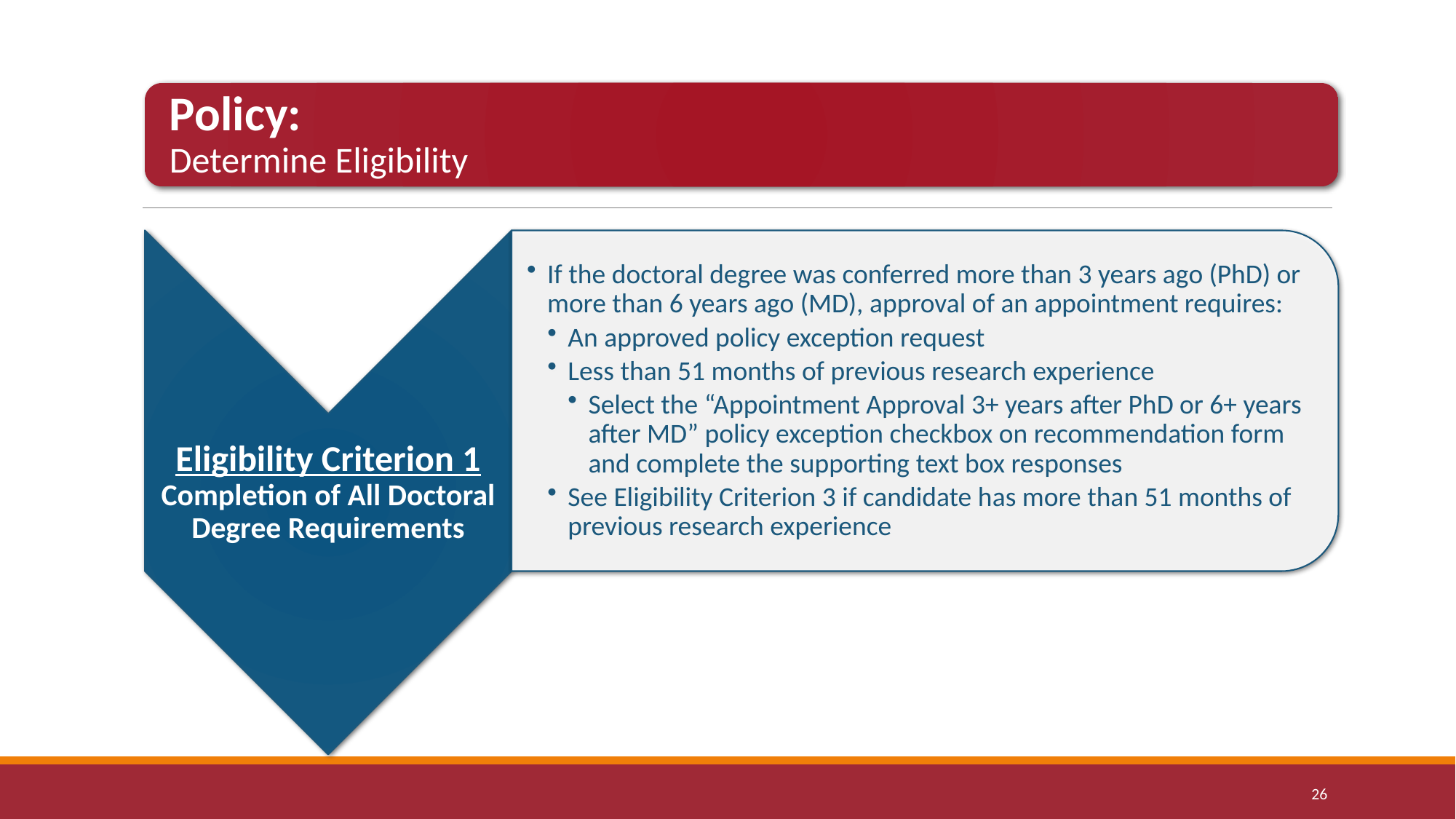

Policy:
Determine Eligibility
Eligibility Criterion 1 Completion of All Doctoral Degree Requirements
If the doctoral degree was conferred more than 3 years ago (PhD) or more than 6 years ago (MD), approval of an appointment requires:
An approved policy exception request
Less than 51 months of previous research experience
Select the “Appointment Approval 3+ years after PhD or 6+ years after MD” policy exception checkbox on recommendation form and complete the supporting text box responses
See Eligibility Criterion 3 if candidate has more than 51 months of previous research experience
26